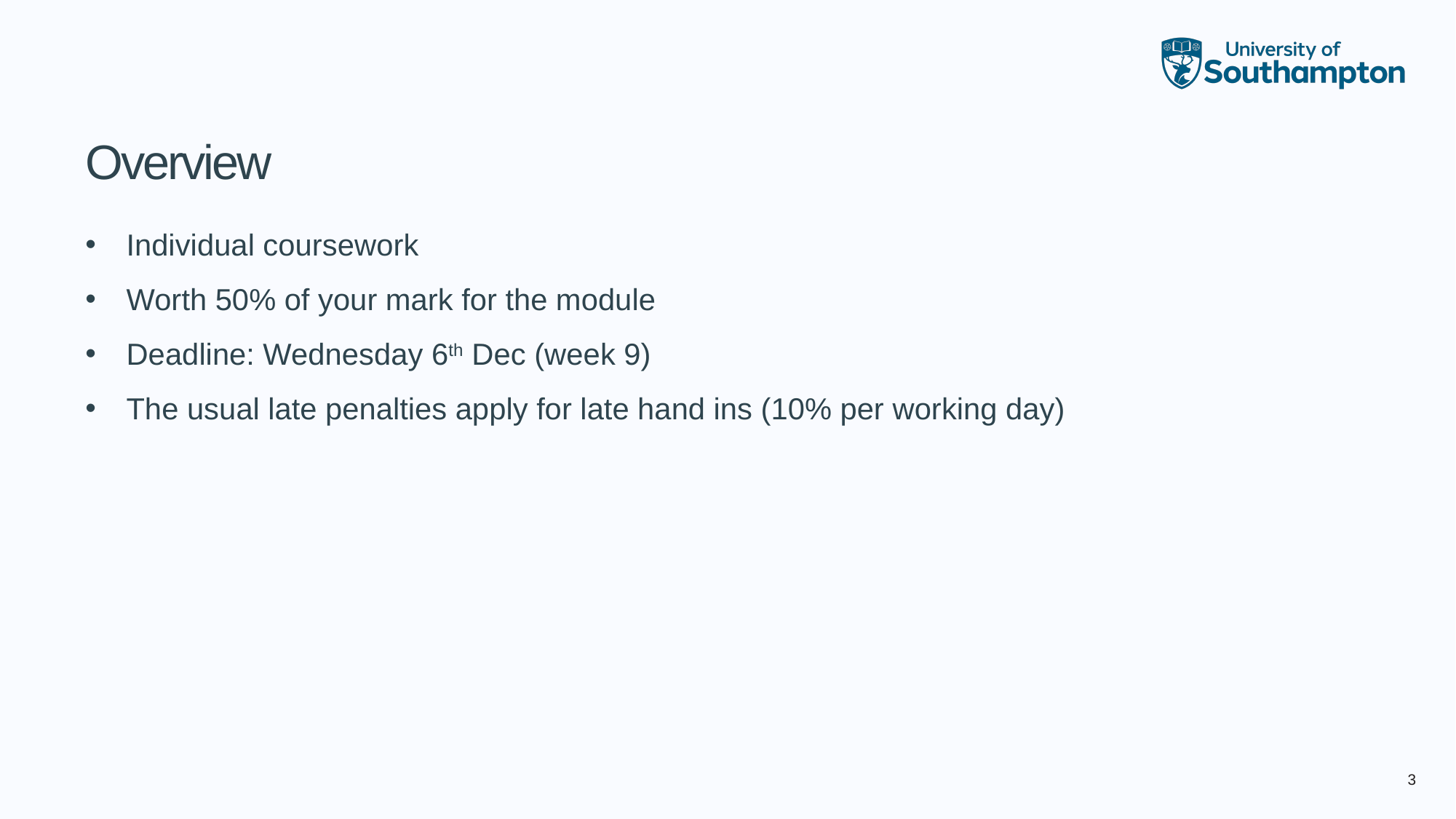

# Overview
Individual coursework
Worth 50% of your mark for the module
Deadline: Wednesday 6th Dec (week 9)
The usual late penalties apply for late hand ins (10% per working day)